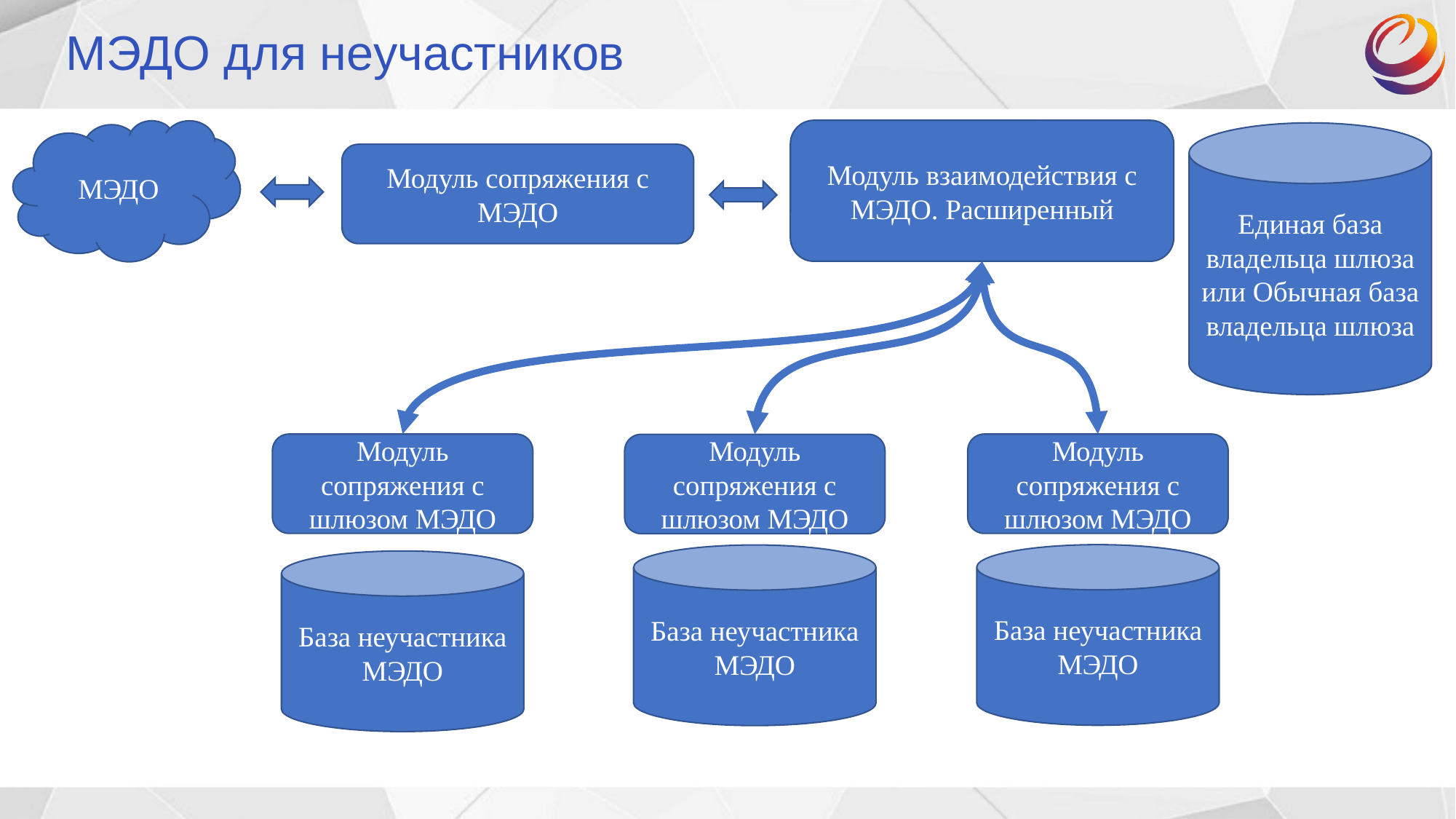

# МЭДО для неучастников
МЭДО
Модуль взаимодействия с МЭДО. Расширенный
Единая база владельца шлюза или Обычная база владельца шлюза
Модуль сопряжения с МЭДО

Модуль сопряжения с шлюзом МЭДО
Модуль сопряжения с шлюзом МЭДО
Модуль сопряжения с шлюзом МЭДО
База неучастника МЭДО
База неучастника МЭДО
База неучастника МЭДО